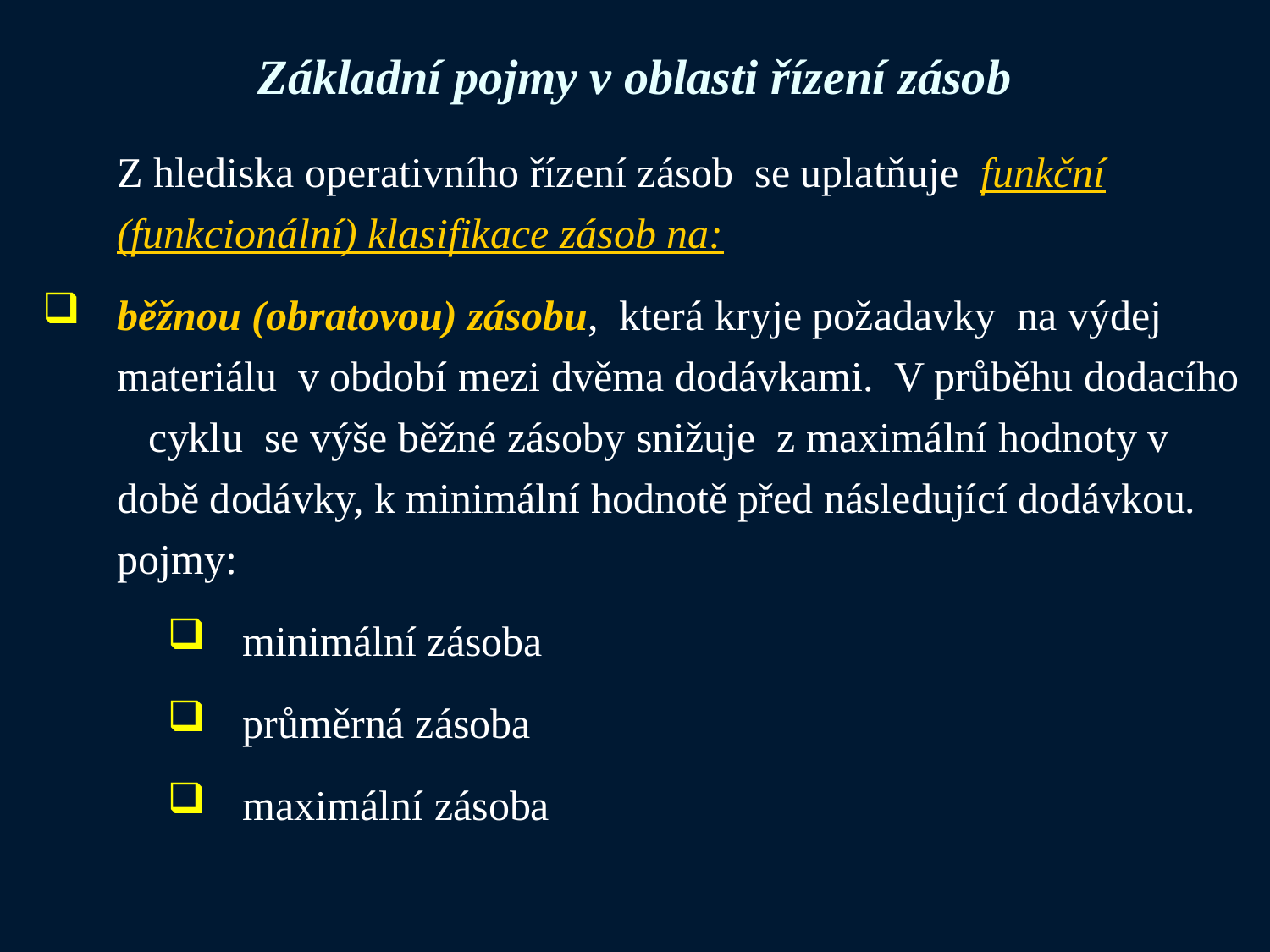

# Základní pojmy v oblasti řízení zásob
Z hlediska operativního řízení zásob  se uplatňuje  funkční (funkcionální) klasifikace zásob na:
běžnou (obratovou) zásobu,  která kryje požadavky  na výdej materiálu  v období mezi dvěma dodávkami.  V průběhu dodacího     cyklu  se výše běžné zásoby snižuje  z maximální hodnoty v době dodávky, k minimální hodnotě před následující dodávkou.
pojmy:
minimální zásoba
průměrná zásoba
maximální zásoba